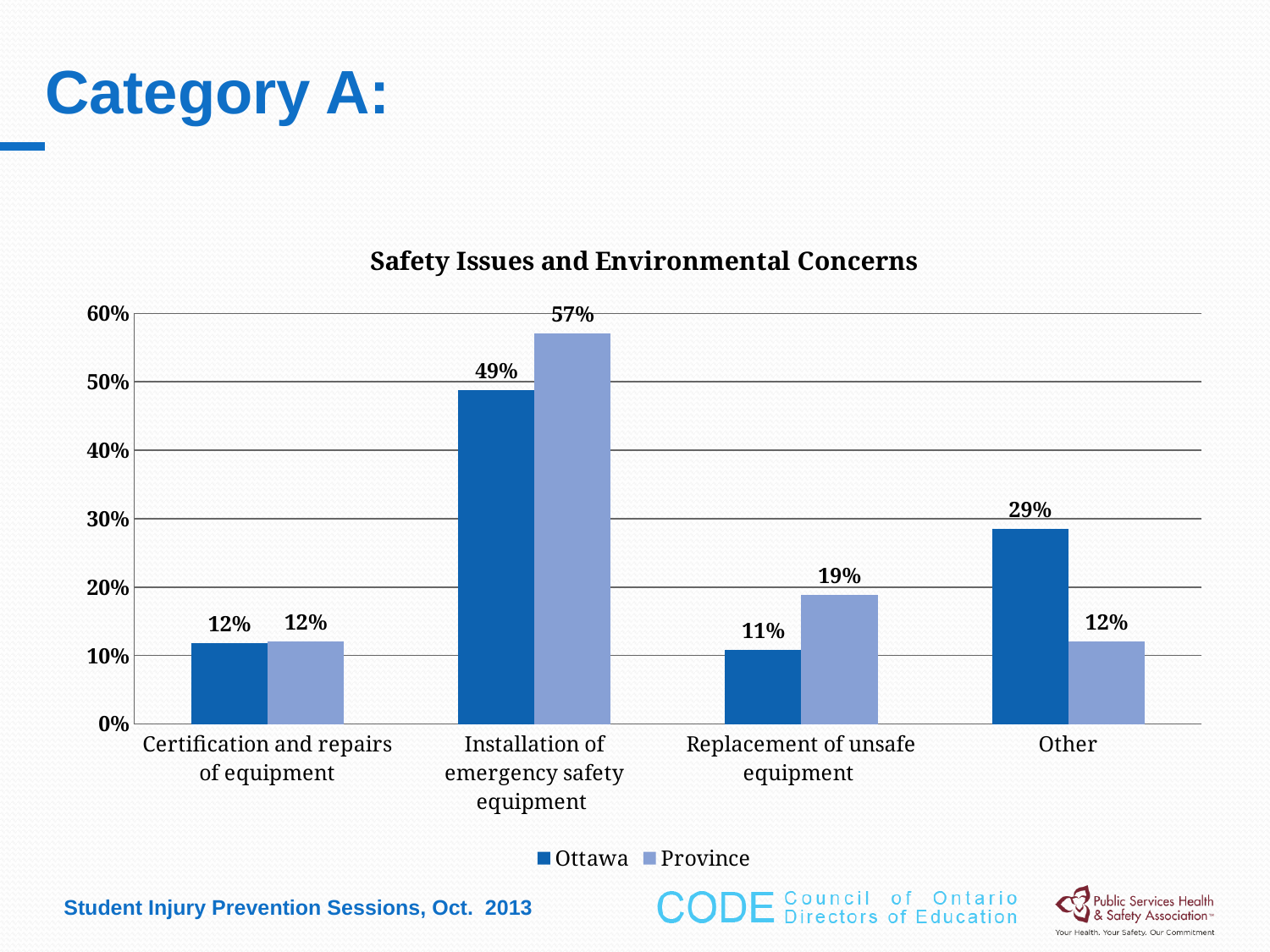

# Category A:

### Chart: Safety Issues and Environmental Concerns

| Category | Ottawa | Province |
|---|---|---|
| Certification and repairs of equipment | 0.11833756209544713 | 0.12076433522731217 |
| Installation of emergency safety equipment  | 0.4881401385717993 | 0.5705554467801248 |
| Replacement of unsafe equipment  | 0.10847556791580316 | 0.1883827161142294 |
| Other | 0.28504673141695047 | 0.12029750187833353 |
Student Injury Prevention Sessions, Oct.  2013